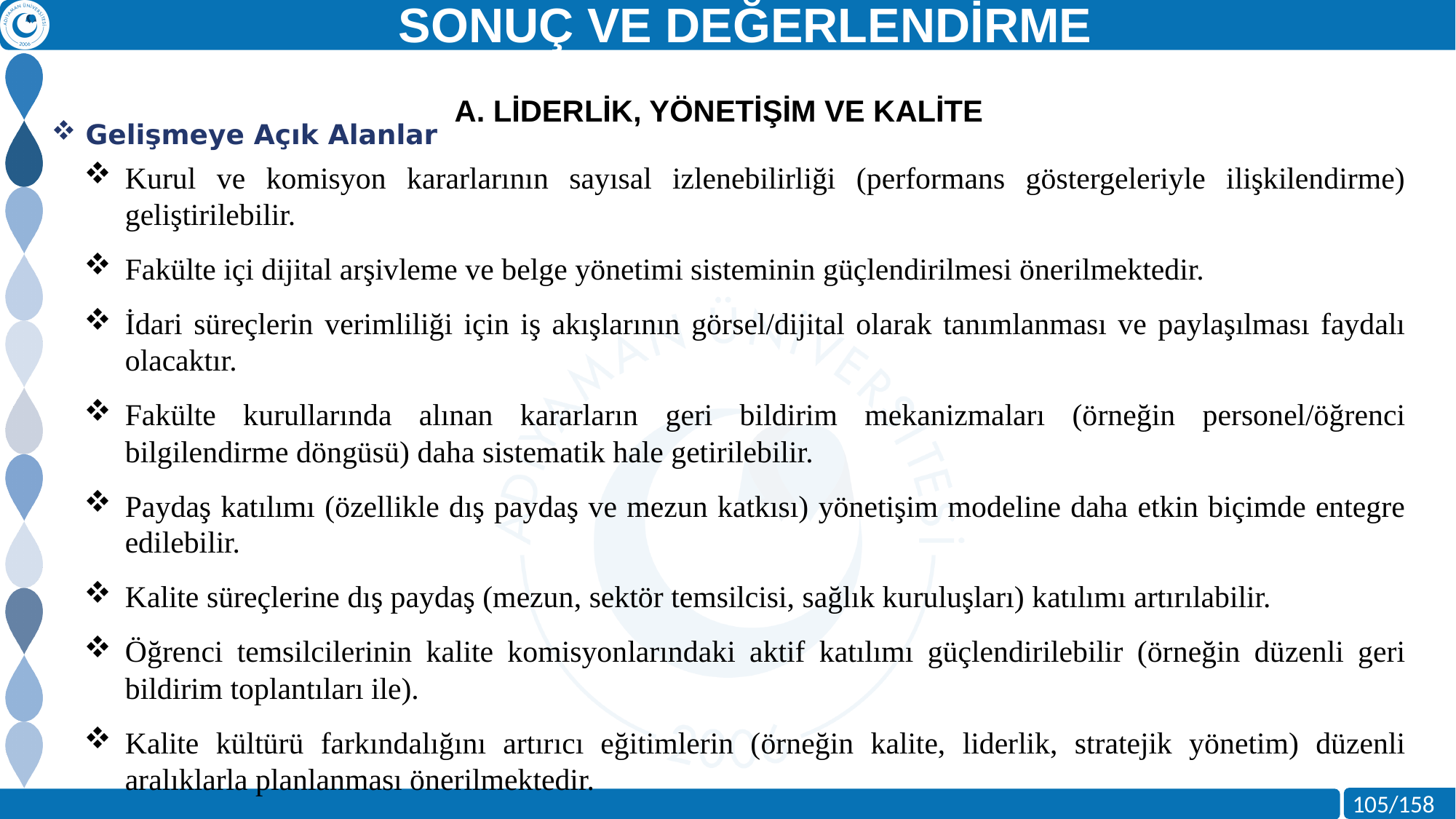

SONUÇ VE DEĞERLENDİRME
A. LİDERLİK, YÖNETİŞİM VE KALİTE
Gelişmeye Açık Alanlar
Kurul ve komisyon kararlarının sayısal izlenebilirliği (performans göstergeleriyle ilişkilendirme) geliştirilebilir.
Fakülte içi dijital arşivleme ve belge yönetimi sisteminin güçlendirilmesi önerilmektedir.
İdari süreçlerin verimliliği için iş akışlarının görsel/dijital olarak tanımlanması ve paylaşılması faydalı olacaktır.
Fakülte kurullarında alınan kararların geri bildirim mekanizmaları (örneğin personel/öğrenci bilgilendirme döngüsü) daha sistematik hale getirilebilir.
Paydaş katılımı (özellikle dış paydaş ve mezun katkısı) yönetişim modeline daha etkin biçimde entegre edilebilir.
Kalite süreçlerine dış paydaş (mezun, sektör temsilcisi, sağlık kuruluşları) katılımı artırılabilir.
Öğrenci temsilcilerinin kalite komisyonlarındaki aktif katılımı güçlendirilebilir (örneğin düzenli geri bildirim toplantıları ile).
Kalite kültürü farkındalığını artırıcı eğitimlerin (örneğin kalite, liderlik, stratejik yönetim) düzenli aralıklarla planlanması önerilmektedir.